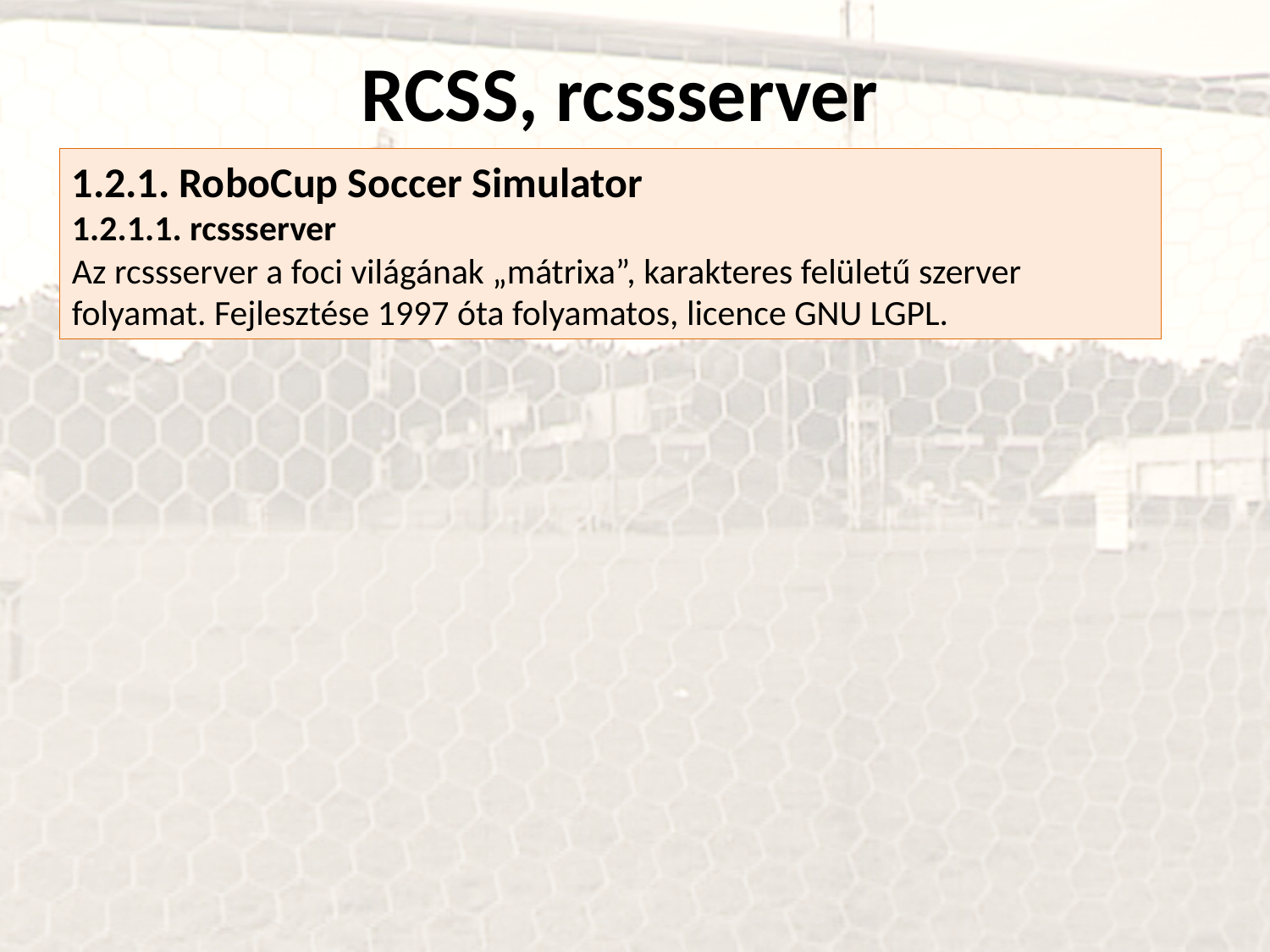

RCSS, rcssserver
1.2.1. RoboCup Soccer Simulator
1.2.1.1. rcssserver
Az rcssserver a foci világának „mátrixa”, karakteres felületű szerver folyamat. Fejlesztése 1997 óta folyamatos, licence GNU LGPL.